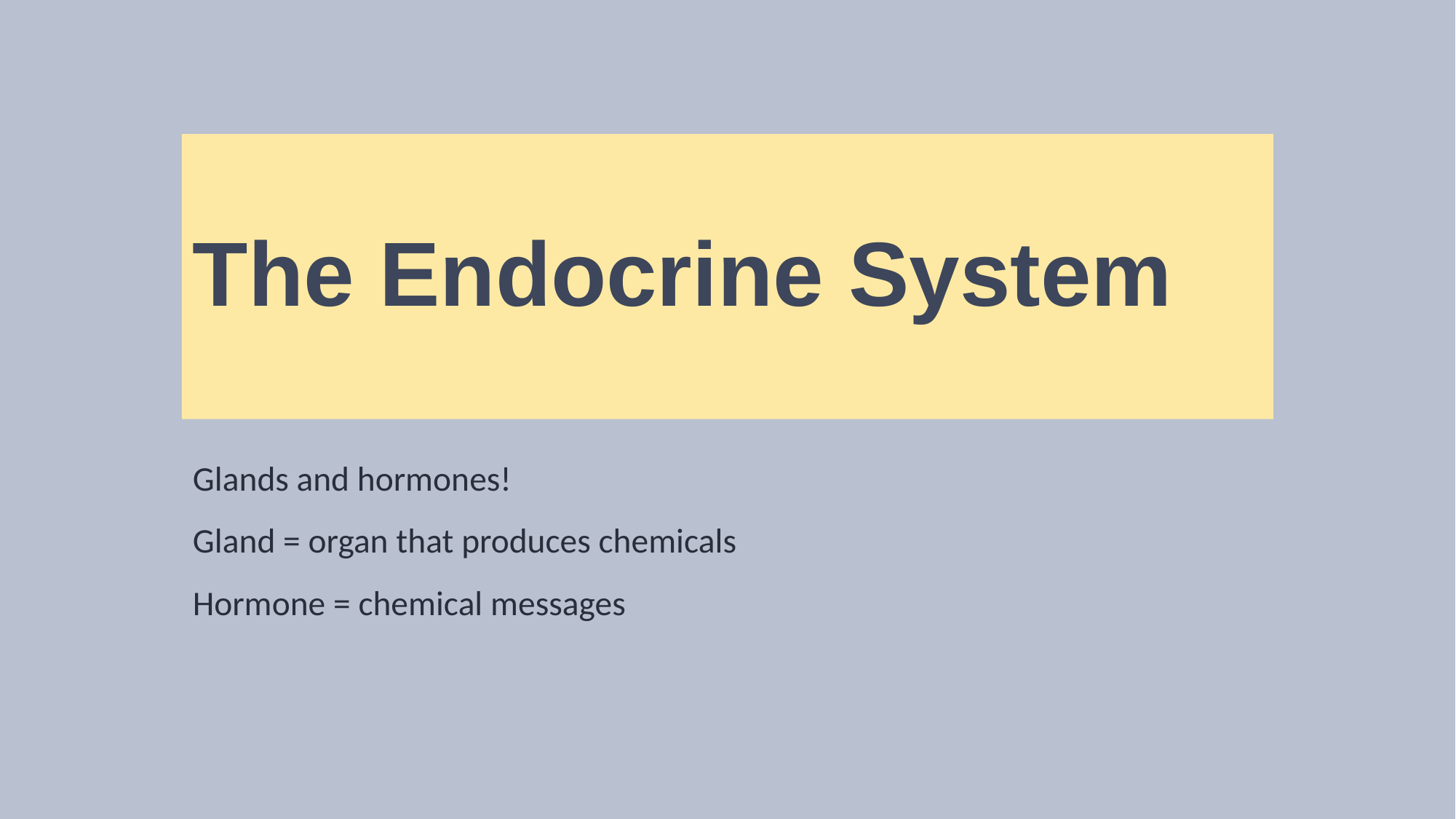

# The Endocrine System
Glands and hormones!
Gland = organ that produces chemicals
Hormone = chemical messages